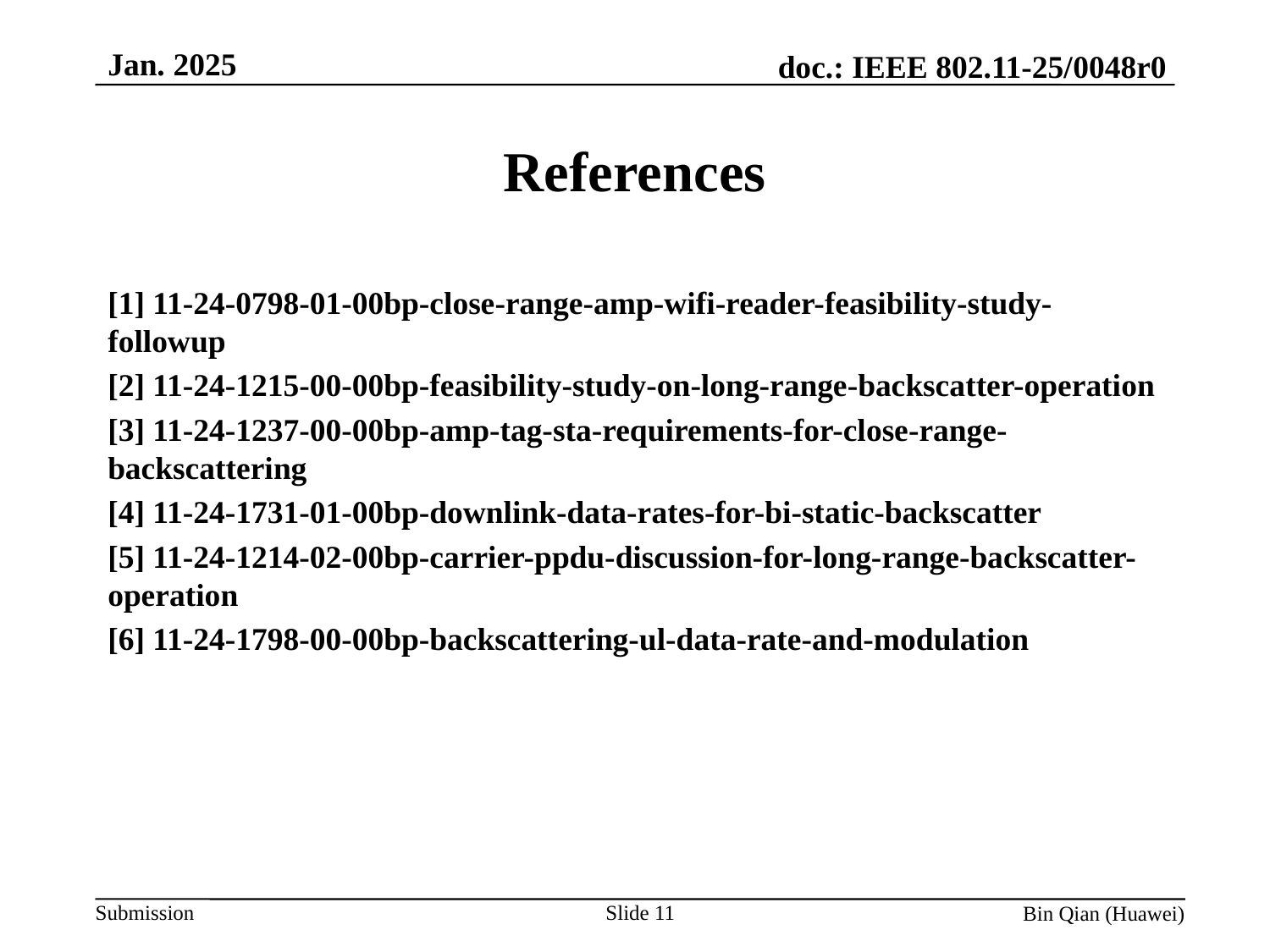

Jan. 2025
# References
[1] 11-24-0798-01-00bp-close-range-amp-wifi-reader-feasibility-study-followup
[2] 11-24-1215-00-00bp-feasibility-study-on-long-range-backscatter-operation
[3] 11-24-1237-00-00bp-amp-tag-sta-requirements-for-close-range-backscattering
[4] 11-24-1731-01-00bp-downlink-data-rates-for-bi-static-backscatter
[5] 11-24-1214-02-00bp-carrier-ppdu-discussion-for-long-range-backscatter-operation
[6] 11-24-1798-00-00bp-backscattering-ul-data-rate-and-modulation

Slide 11
Bin Qian (Huawei)